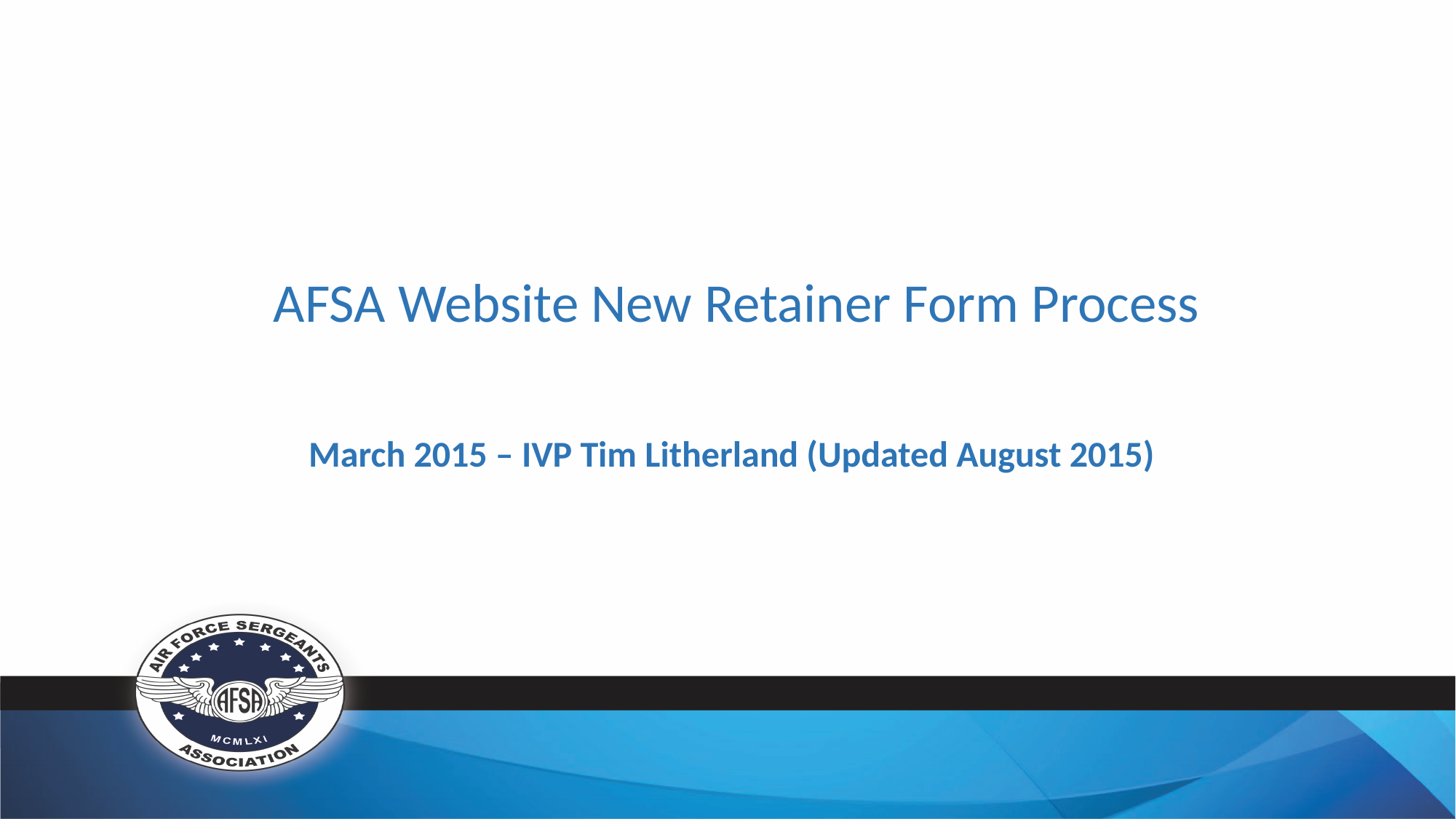

# AFSA Website New Retainer Form Process
 March 2015 – IVP Tim Litherland (Updated August 2015)